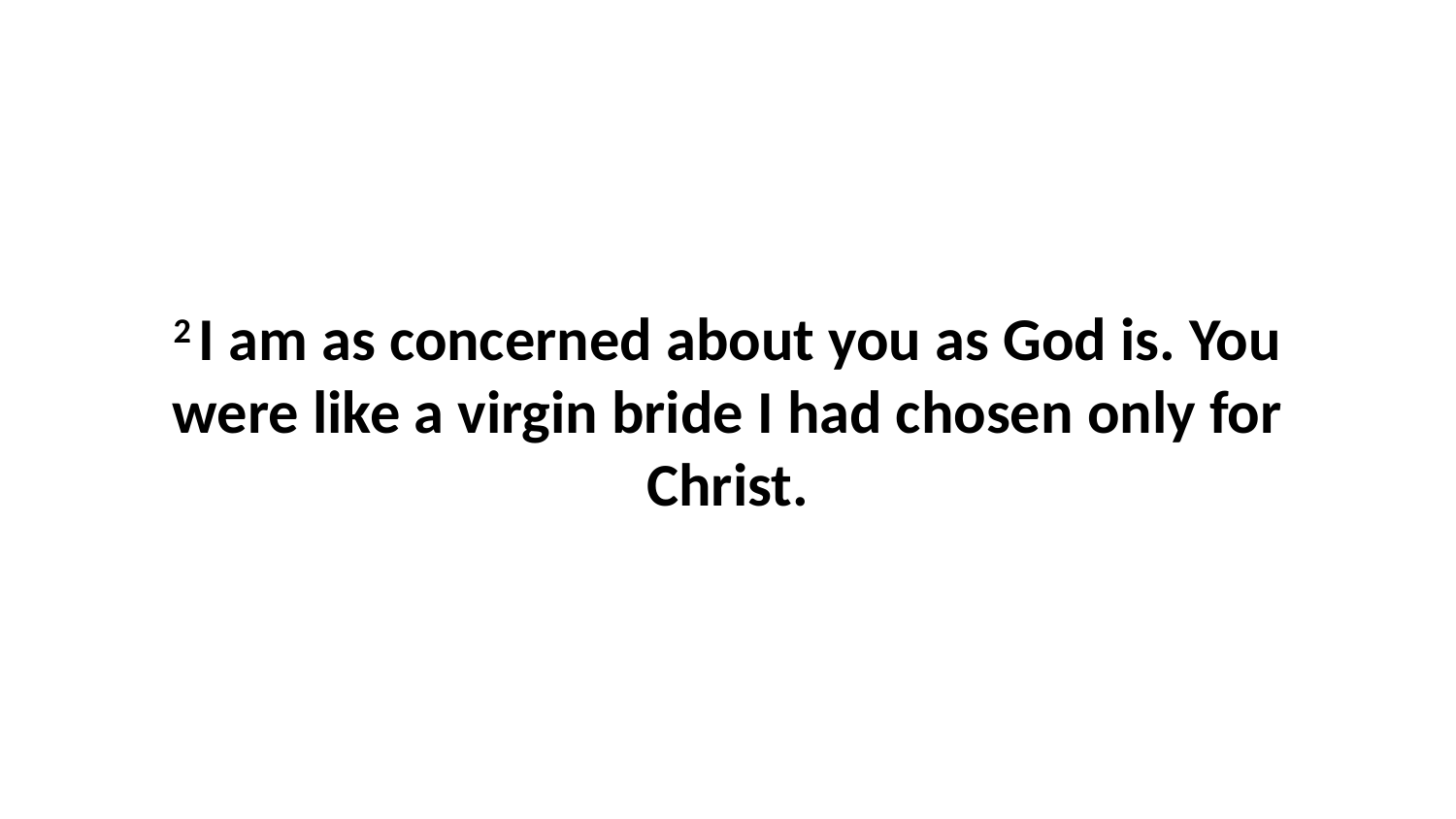

2 I am as concerned about you as God is. You were like a virgin bride I had chosen only for Christ.